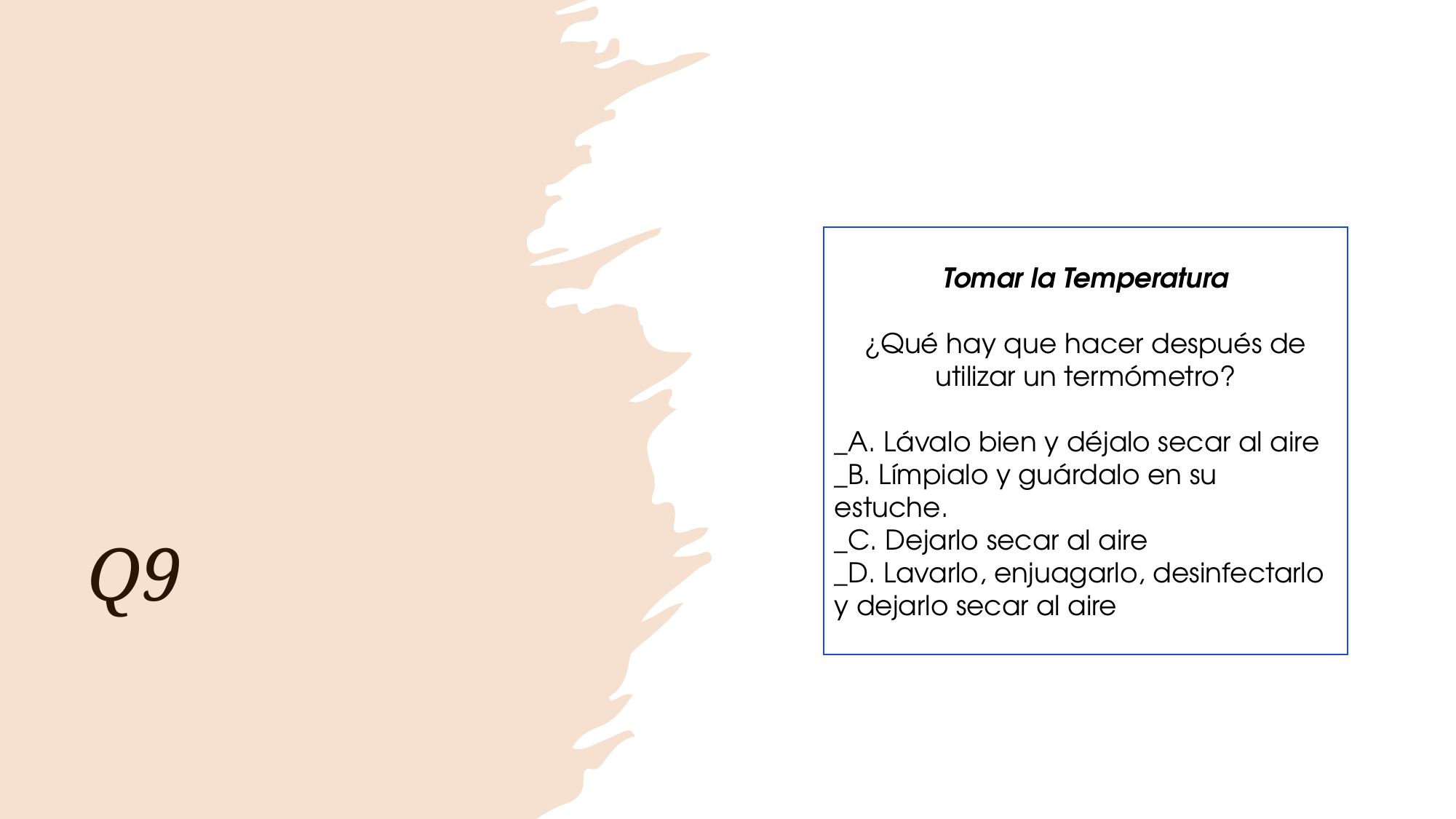

Tomar la Temperatura

¿Qué hay que hacer después de
 utilizar un termómetro?

_A. Lávalo bien y déjalo secar al aire
_B. Límpialo y guárdalo en su estuche.
_C. Dejarlo secar al aire
_D. Lavarlo, enjuagarlo, desinfectarlo y dejarlo secar al aire
Q9